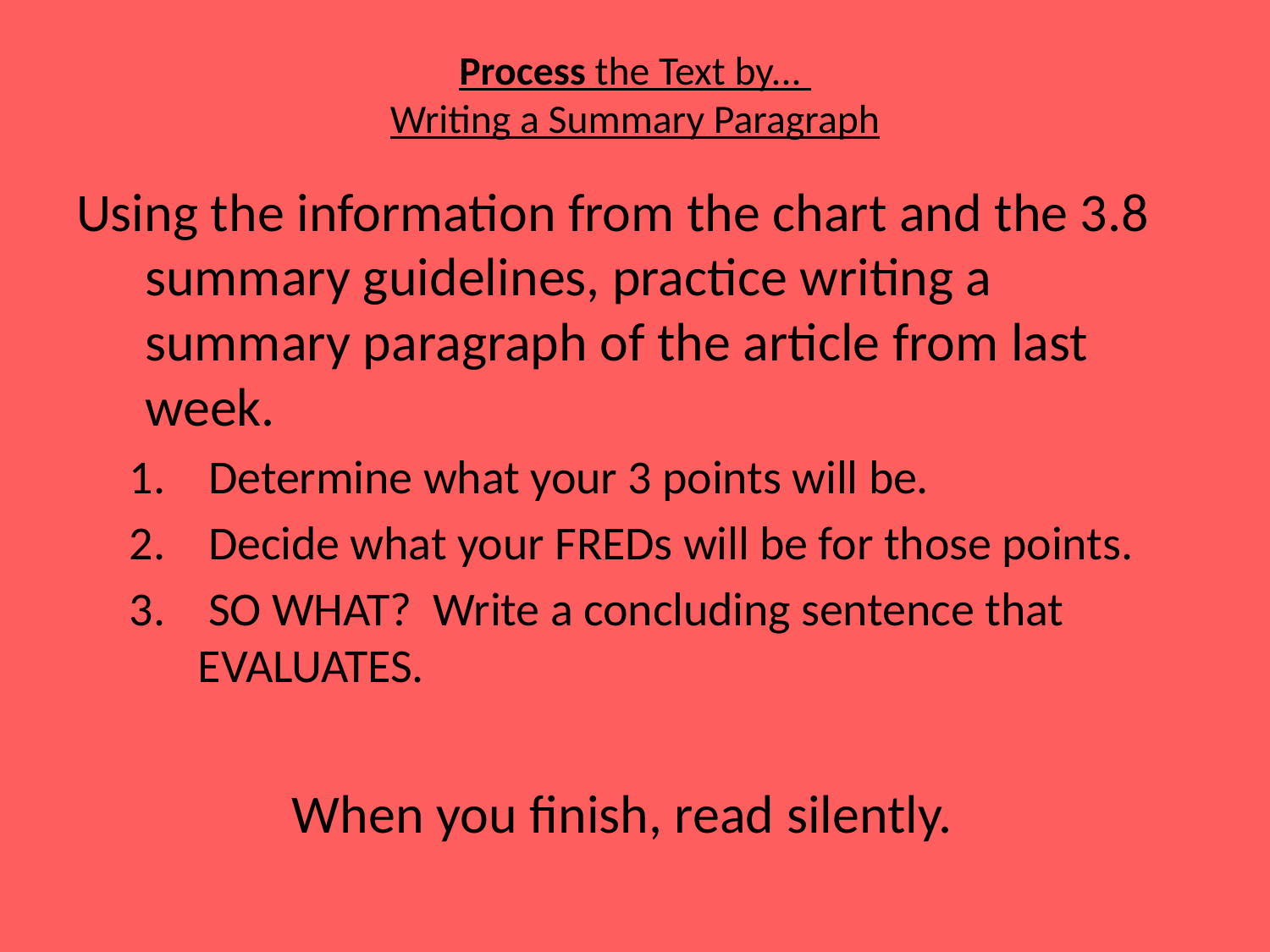

# Process the Text by... Writing a Summary Paragraph
Using the information from the chart and the 3.8 summary guidelines, practice writing a summary paragraph of the article from last week.
 Determine what your 3 points will be.
 Decide what your FREDs will be for those points.
 SO WHAT?  Write a concluding sentence that EVALUATES.

When you finish, read silently.